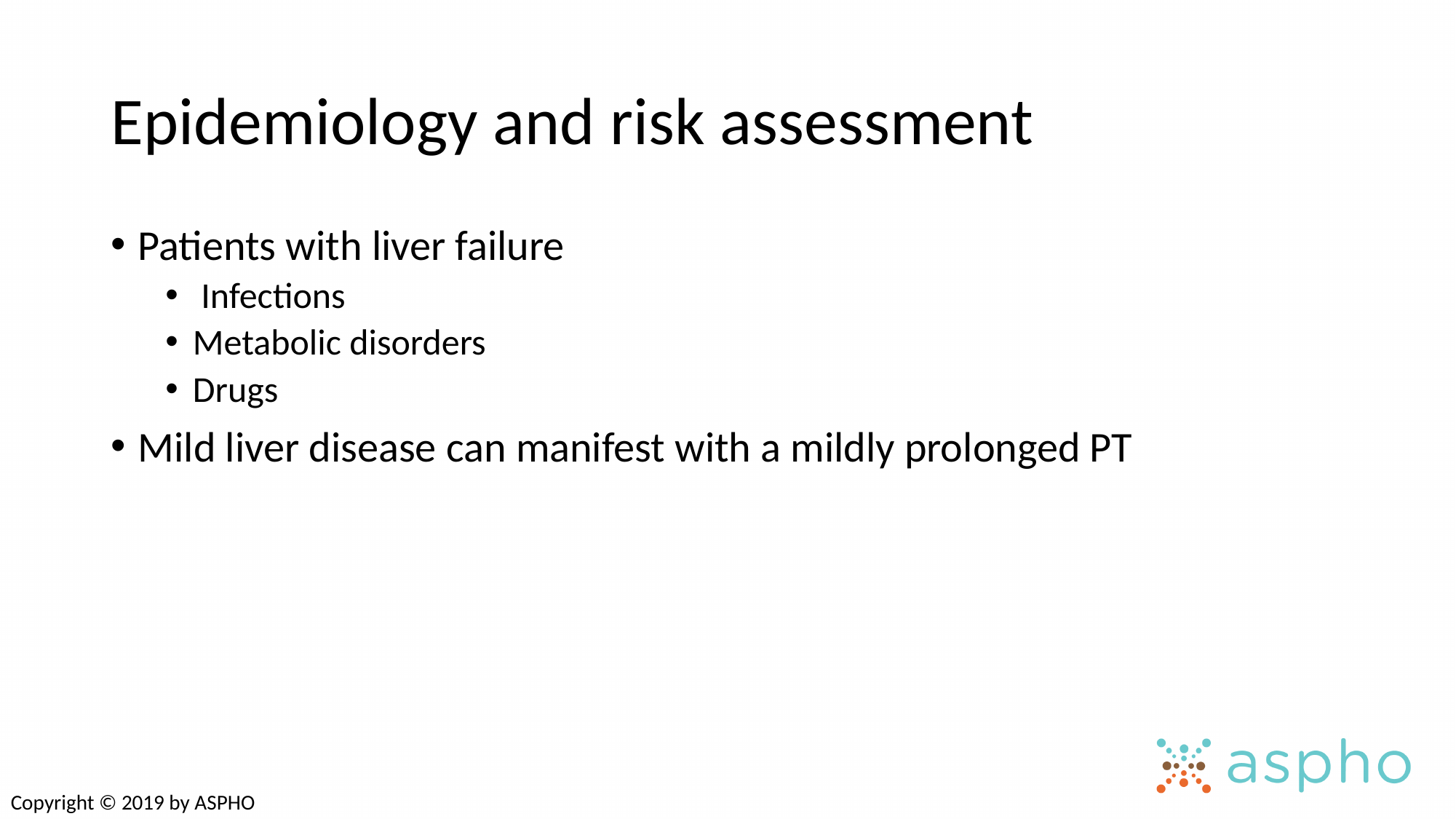

# Epidemiology and risk assessment
Patients with liver failure
 Infections
Metabolic disorders
Drugs
Mild liver disease can manifest with a mildly prolonged PT
Copyright © 2019 by ASPHO